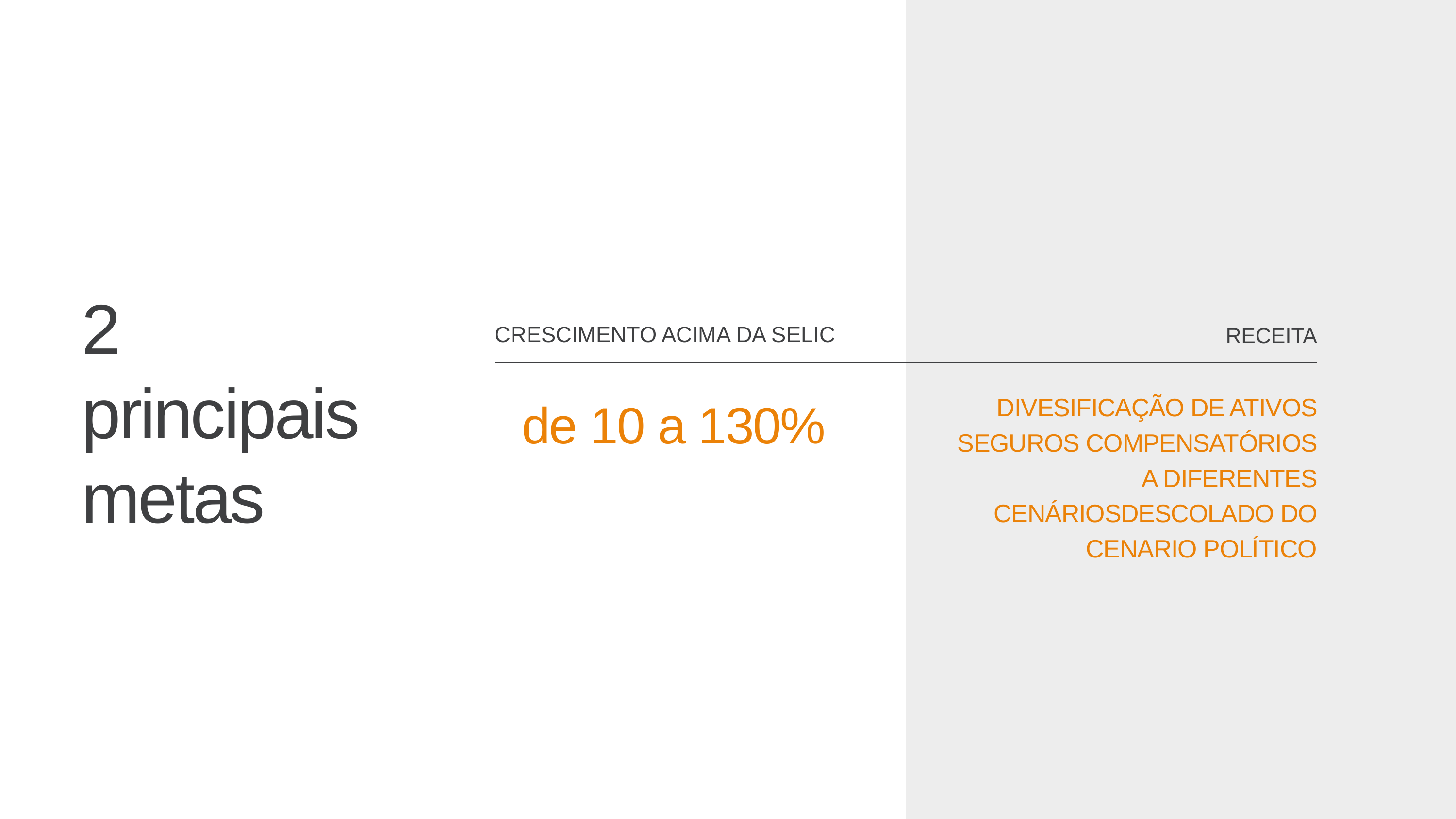

2 principais
metas
CRESCIMENTO ACIMA DA SELIC
RECEITA

de 10 a 130%
DIVESIFICAÇÃO DE ATIVOS SEGUROS COMPENSATÓRIOS A DIFERENTES CENÁRIOSDESCOLADO DO CENARIO POLÍTICO